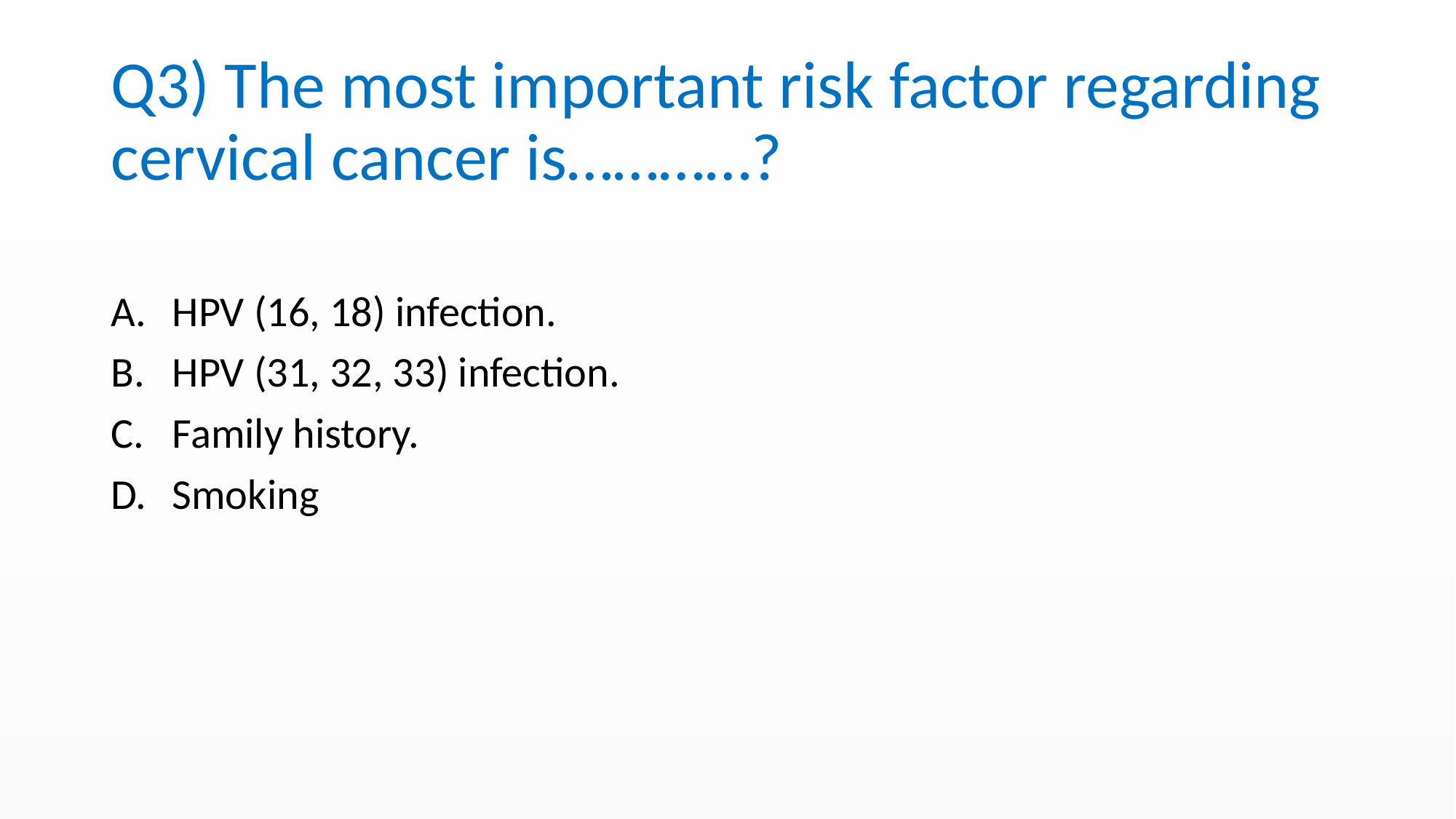

# Q3) The most important risk factor regarding cervical cancer is…………?

HPV (16, 18) infection.
HPV (31, 32, 33) infection.
Family history.
Smoking